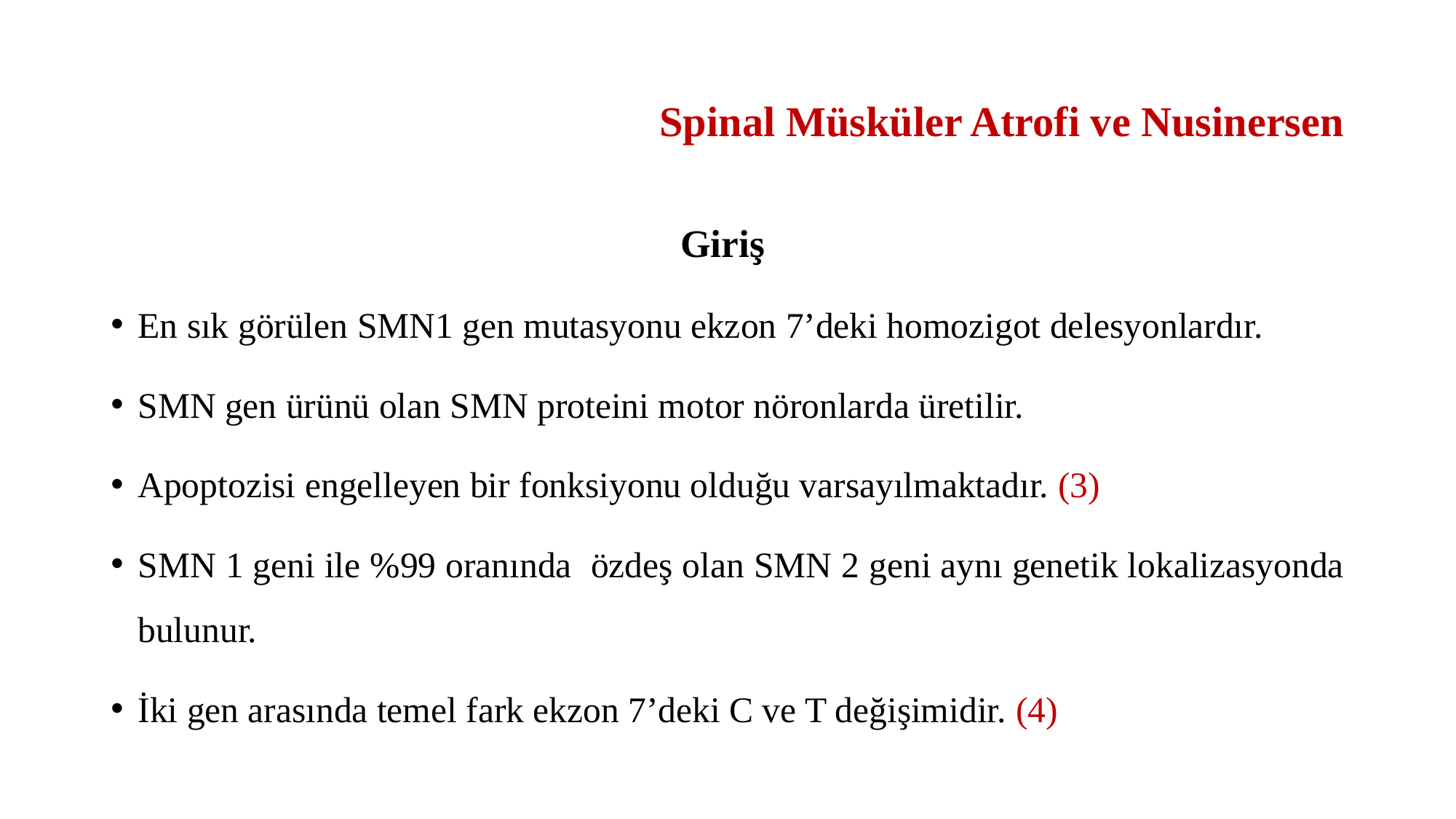

# Spinal Müsküler Atrofi ve Nusinersen
Giriş
En sık görülen SMN1 gen mutasyonu ekzon 7’deki homozigot delesyonlardır.
SMN gen ürünü olan SMN proteini motor nöronlarda üretilir.
Apoptozisi engelleyen bir fonksiyonu olduğu varsayılmaktadır. (3)
SMN 1 geni ile %99 oranında  özdeş olan SMN 2 geni aynı genetik lokalizasyonda bulunur.
İki gen arasında temel fark ekzon 7’deki C ve T değişimidir. (4)